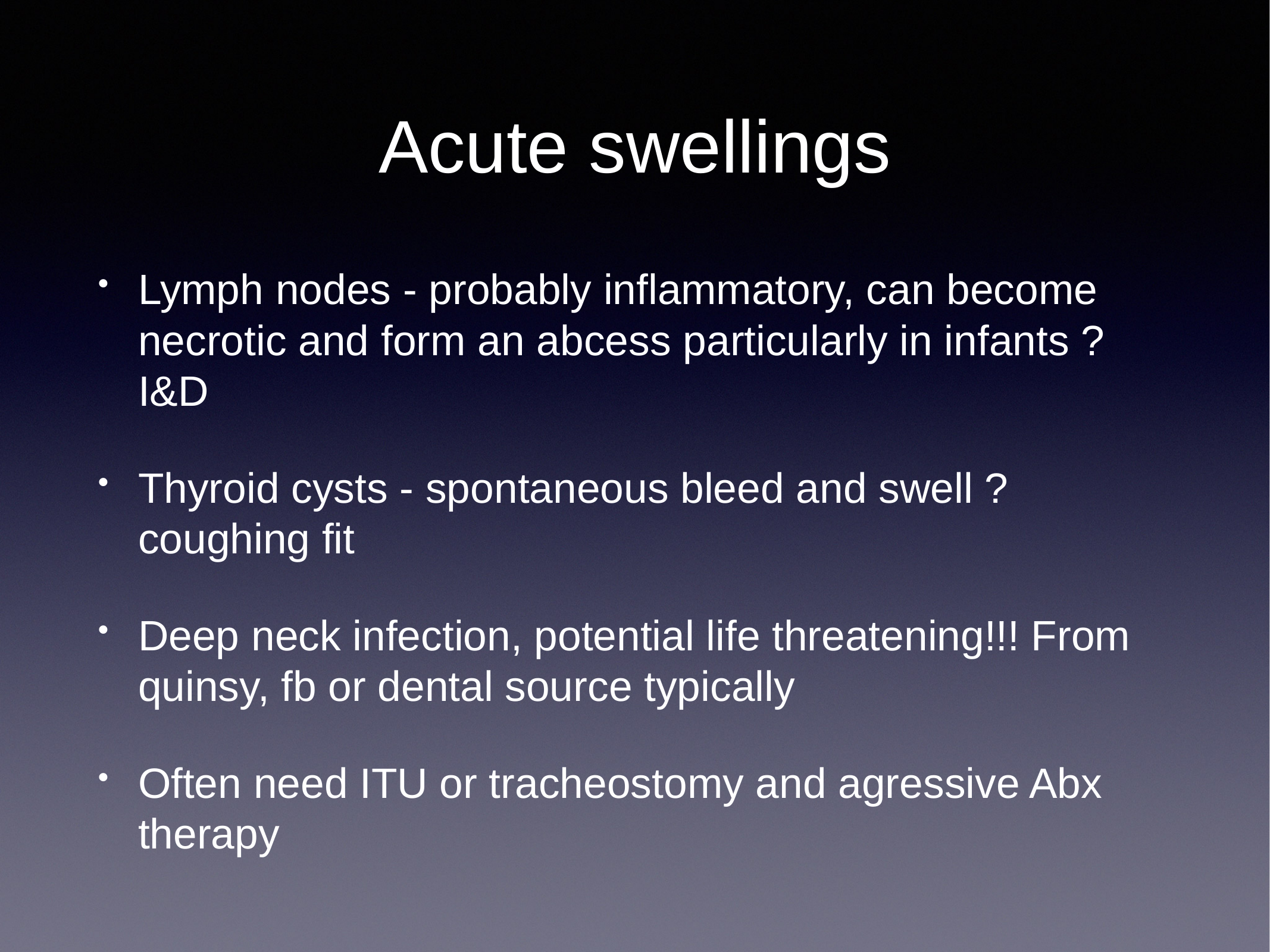

# Acute swellings
Lymph nodes - probably inflammatory, can become necrotic and form an abcess particularly in infants ? I&D
Thyroid cysts - spontaneous bleed and swell ? coughing fit
Deep neck infection, potential life threatening!!! From quinsy, fb or dental source typically
Often need ITU or tracheostomy and agressive Abx therapy